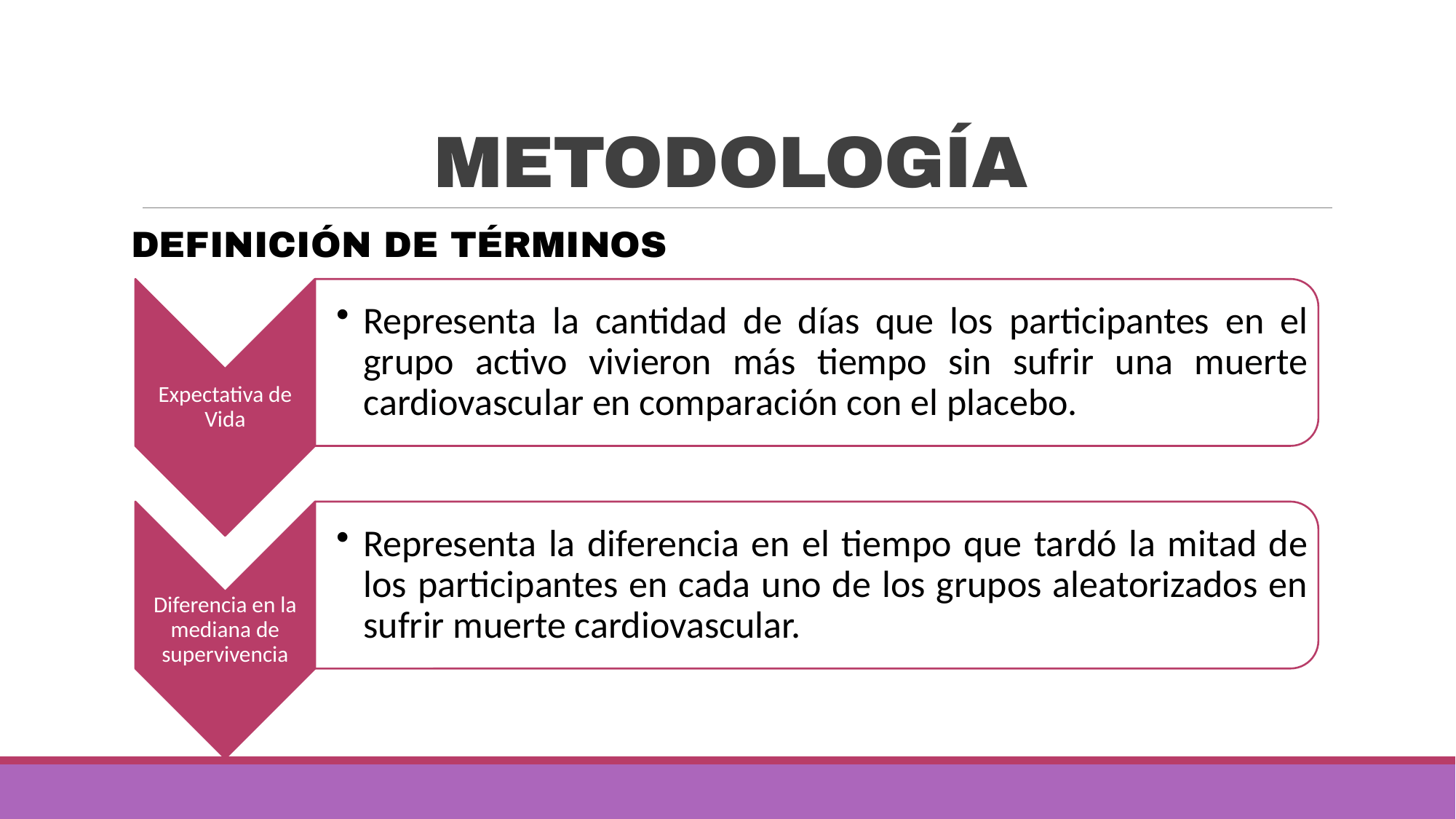

# METODOLOGÍA
DEFINICIÓN DE TÉRMINOS
Expectativa de Vida
Representa la cantidad de días que los participantes en el grupo activo vivieron más tiempo sin sufrir una muerte cardiovascular en comparación con el placebo.
Diferencia en la mediana de supervivencia
Representa la diferencia en el tiempo que tardó la mitad de los participantes en cada uno de los grupos aleatorizados en sufrir muerte cardiovascular.